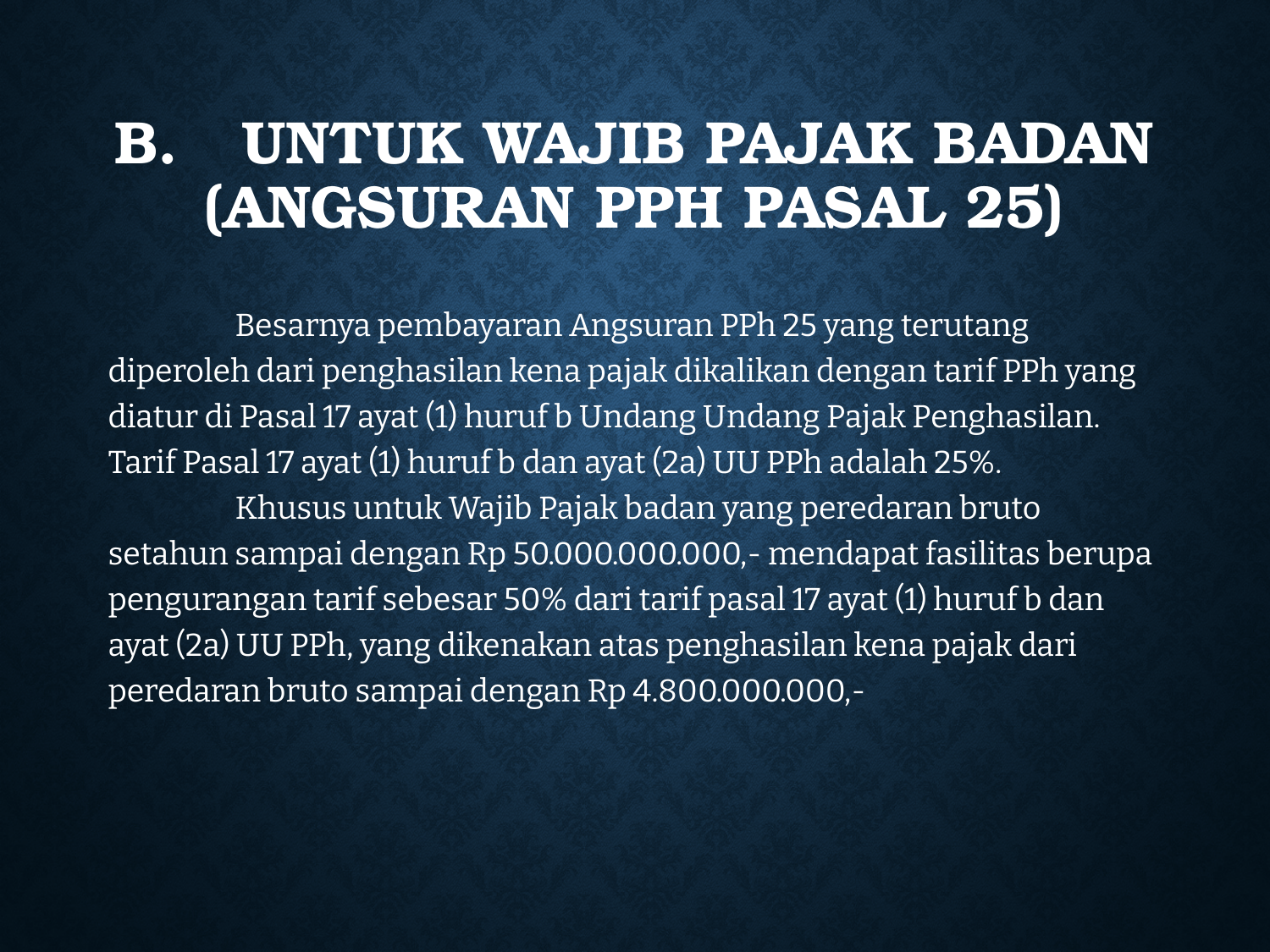

# b.	Untuk Wajib Pajak Badan (angsuran PPh Pasal 25)
	Besarnya pembayaran Angsuran PPh 25 yang terutang diperoleh dari penghasilan kena pajak dikalikan dengan tarif PPh yang diatur di Pasal 17 ayat (1) huruf b Undang Undang Pajak Penghasilan. Tarif Pasal 17 ayat (1) huruf b dan ayat (2a) UU PPh adalah 25%.
	Khusus untuk Wajib Pajak badan yang peredaran bruto setahun sampai dengan Rp 50.000.000.000,- mendapat fasilitas berupa pengurangan tarif sebesar 50% dari tarif pasal 17 ayat (1) huruf b dan ayat (2a) UU PPh, yang dikenakan atas penghasilan kena pajak dari peredaran bruto sampai dengan Rp 4.800.000.000,-